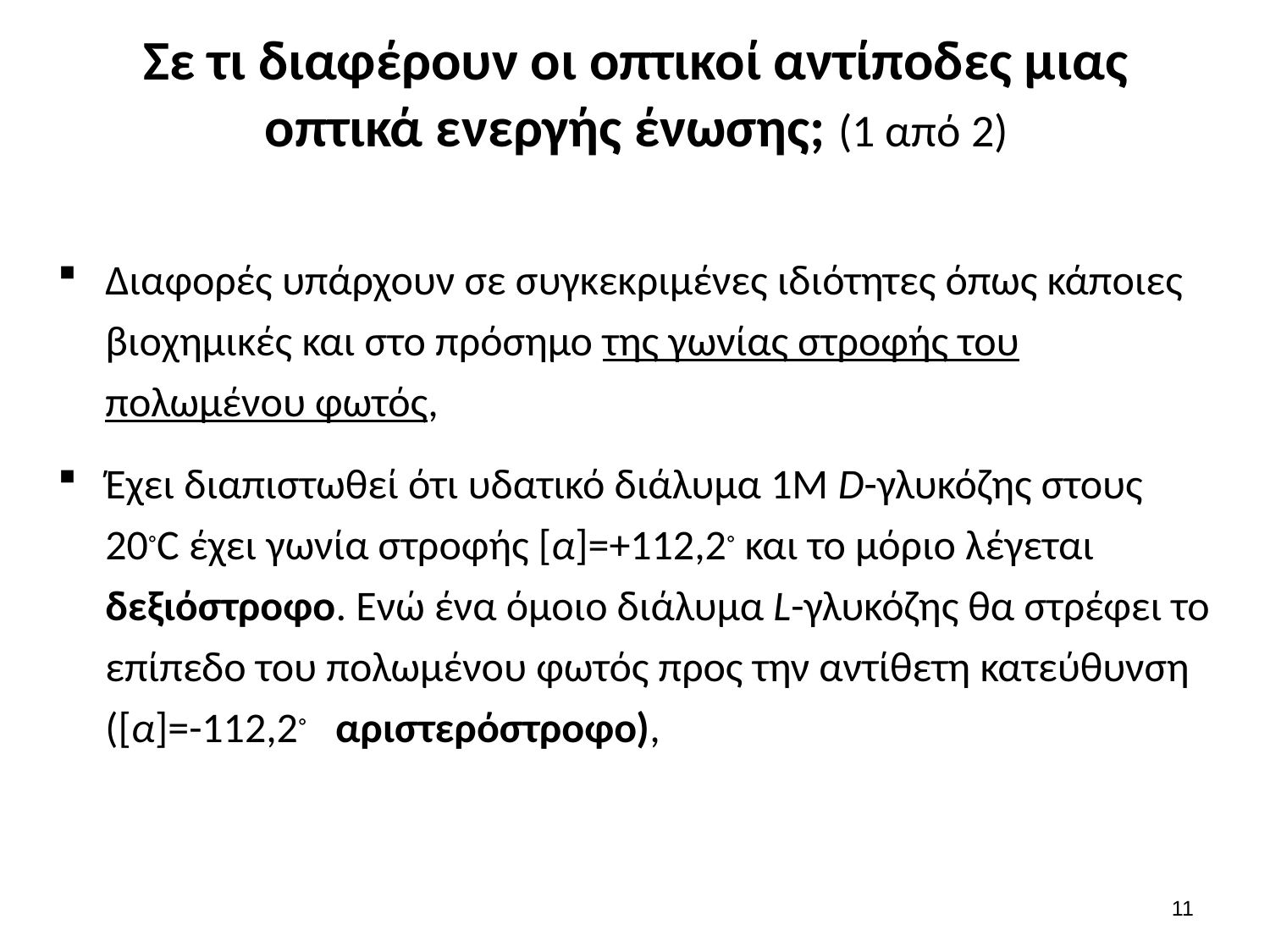

# Σε τι διαφέρουν οι οπτικοί αντίποδες μιας οπτικά ενεργής ένωσης; (1 από 2)
Διαφορές υπάρχουν σε συγκεκριμένες ιδιότητες όπως κάποιες βιοχημικές και στο πρόσημο της γωνίας στροφής του πολωμένου φωτός,
Έχει διαπιστωθεί ότι υδατικό διάλυμα 1Μ D-γλυκόζης στους 20◦C έχει γωνία στροφής [α]=+112,2◦ και το μόριο λέγεται δεξιόστροφο. Ενώ ένα όμοιο διάλυμα L-γλυκόζης θα στρέφει το επίπεδο του πολωμένου φωτός προς την αντίθετη κατεύθυνση ([α]=-112,2◦   αριστερόστροφο),
11